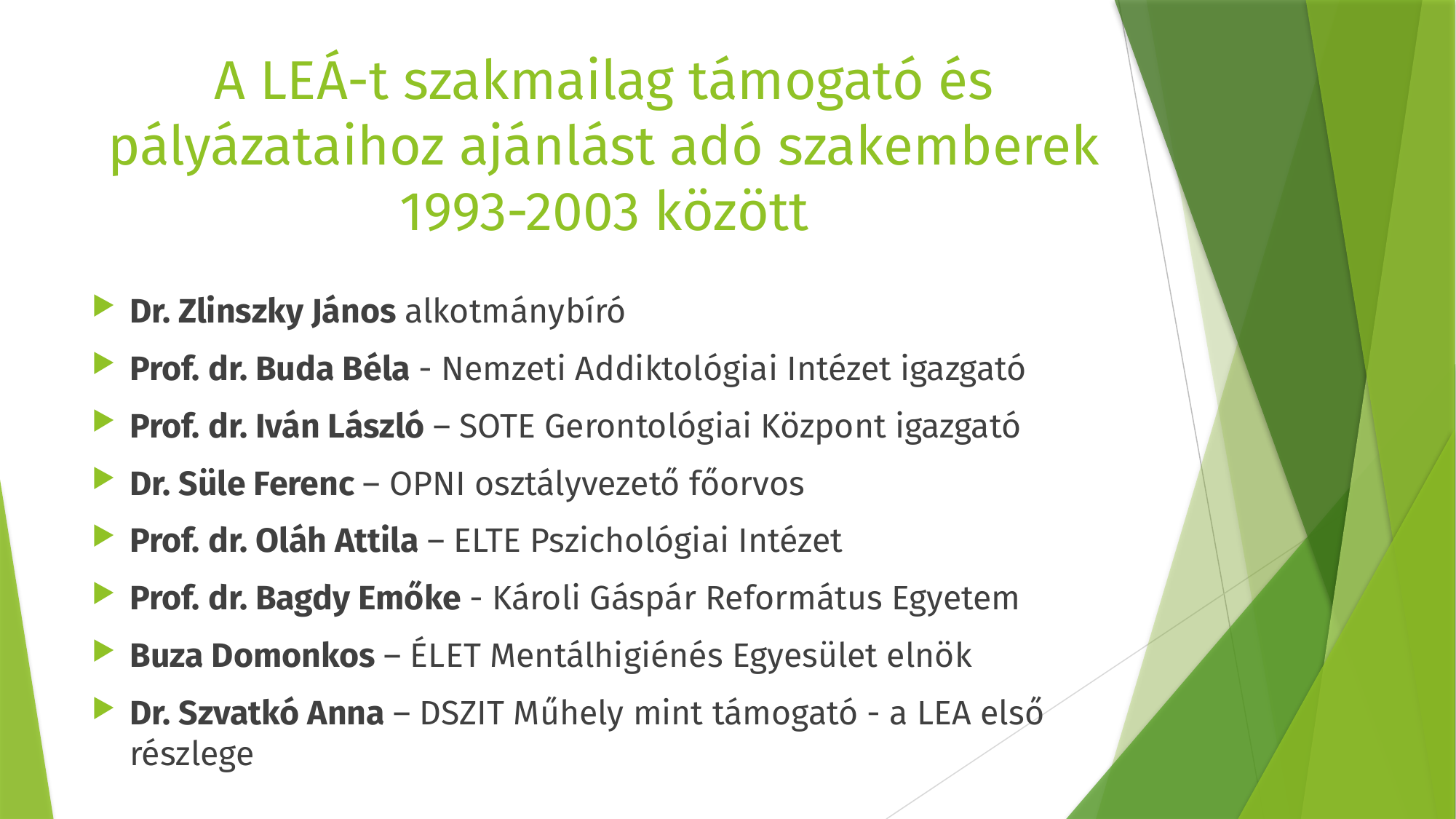

# A LEÁ-t szakmailag támogató és pályázataihoz ajánlást adó szakemberek 1993-2003 között
Dr. Zlinszky János alkotmánybíró
Prof. dr. Buda Béla - Nemzeti Addiktológiai Intézet igazgató
Prof. dr. Iván László – SOTE Gerontológiai Központ igazgató
Dr. Süle Ferenc – OPNI osztályvezető főorvos
Prof. dr. Oláh Attila – ELTE Pszichológiai Intézet
Prof. dr. Bagdy Emőke - Károli Gáspár Református Egyetem
Buza Domonkos – ÉLET Mentálhigiénés Egyesület elnök
Dr. Szvatkó Anna – DSZIT Műhely mint támogató - a LEA első részlege